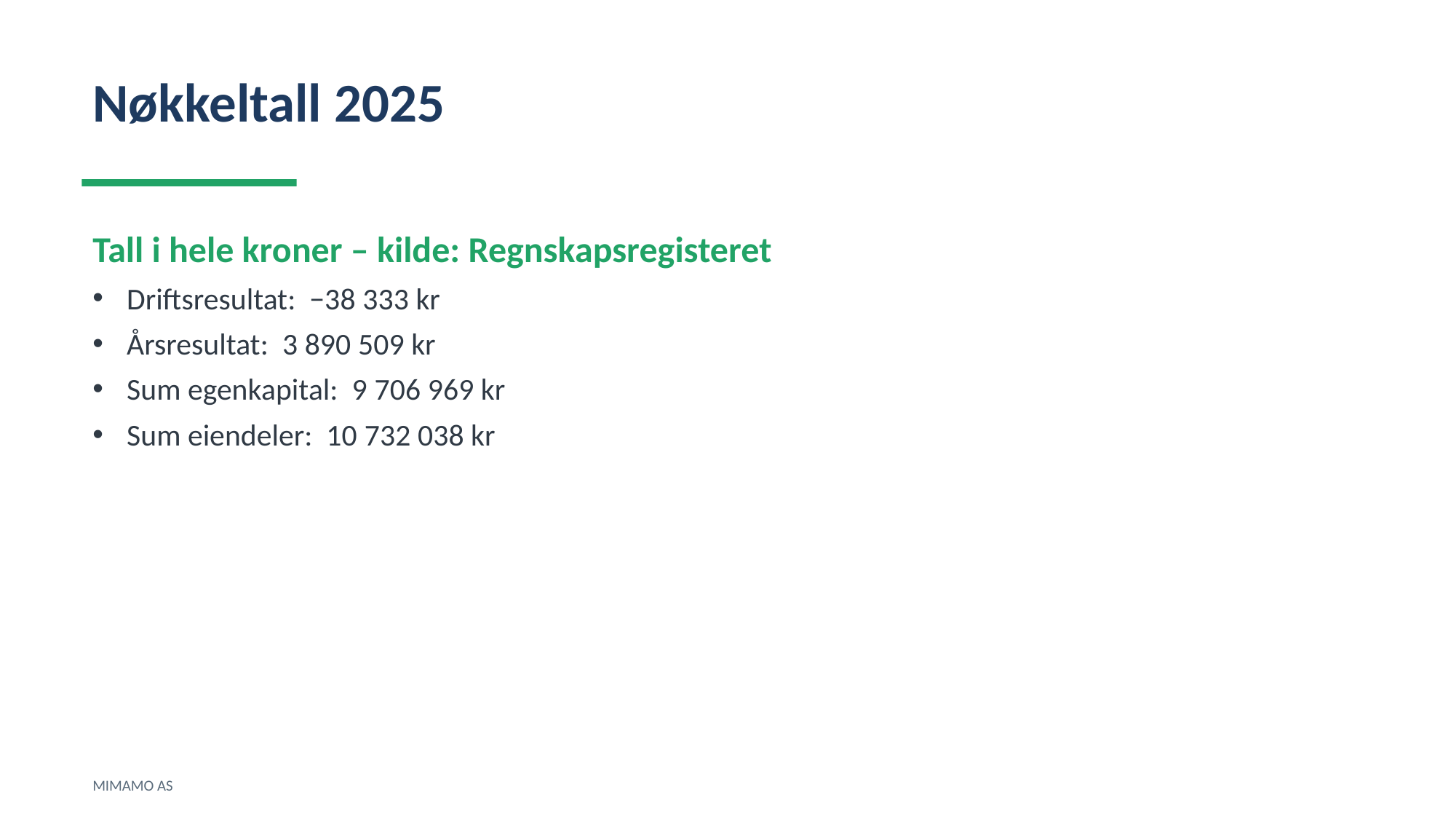

Nøkkeltall 2025

Tall i hele kroner – kilde: Regnskapsregisteret
Driftsresultat:  −38 333 kr
Årsresultat:  3 890 509 kr
Sum egenkapital:  9 706 969 kr
Sum eiendeler:  10 732 038 kr
MIMAMO AS